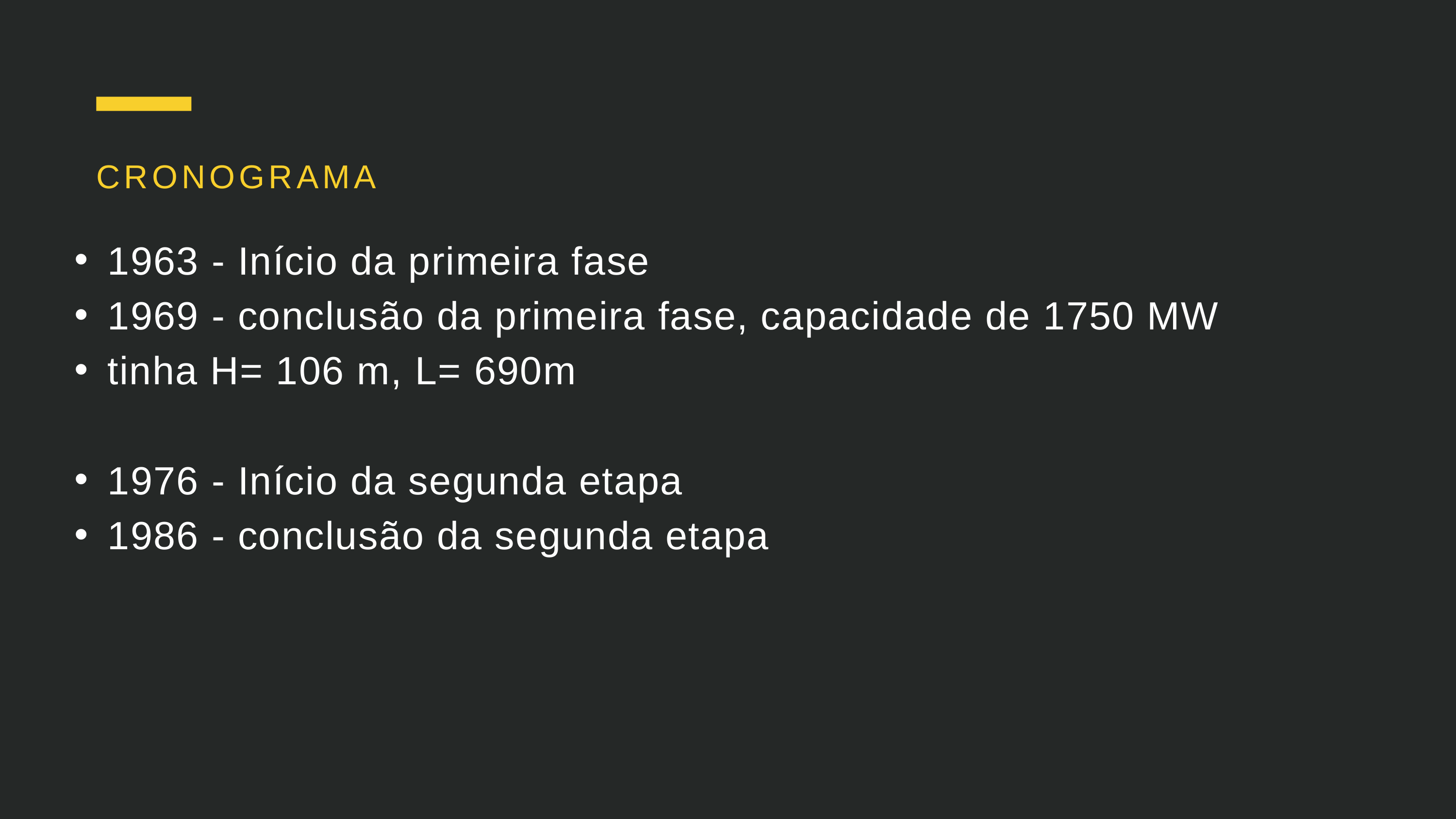

CRONOGRAMA

1963 - Início da primeira fase
1969 - conclusão da primeira fase, capacidade de 1750 MW
tinha H= 106 m, L= 690m

1976 - Início da segunda etapa
1986 - conclusão da segunda etapa